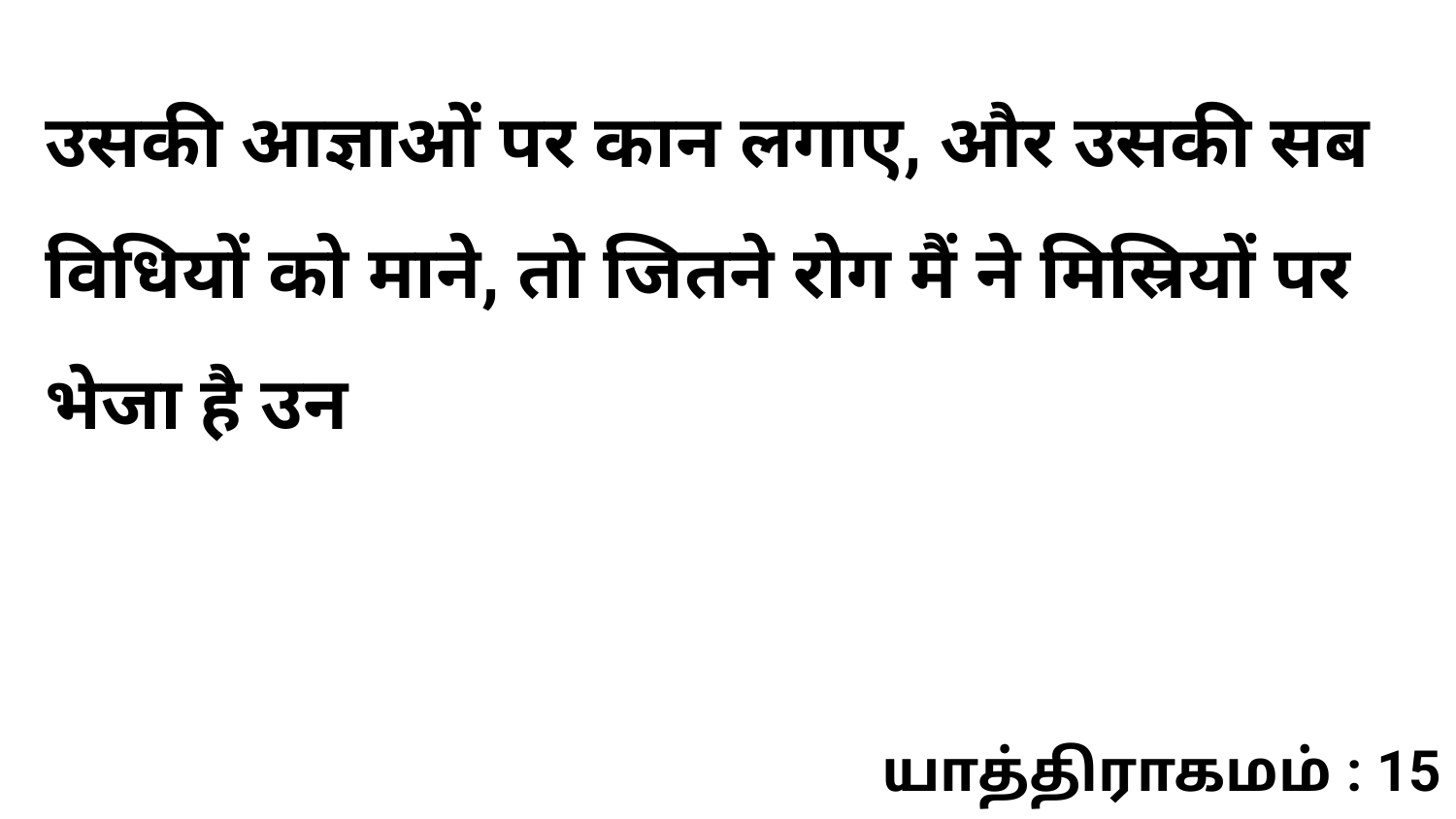

उसकी आज्ञाओं पर कान लगाए, और उसकी सब विधियों को माने, तो जितने रोग मैं ने मिस्रियों पर भेजा है उन
யாத்திராகமம் : 15